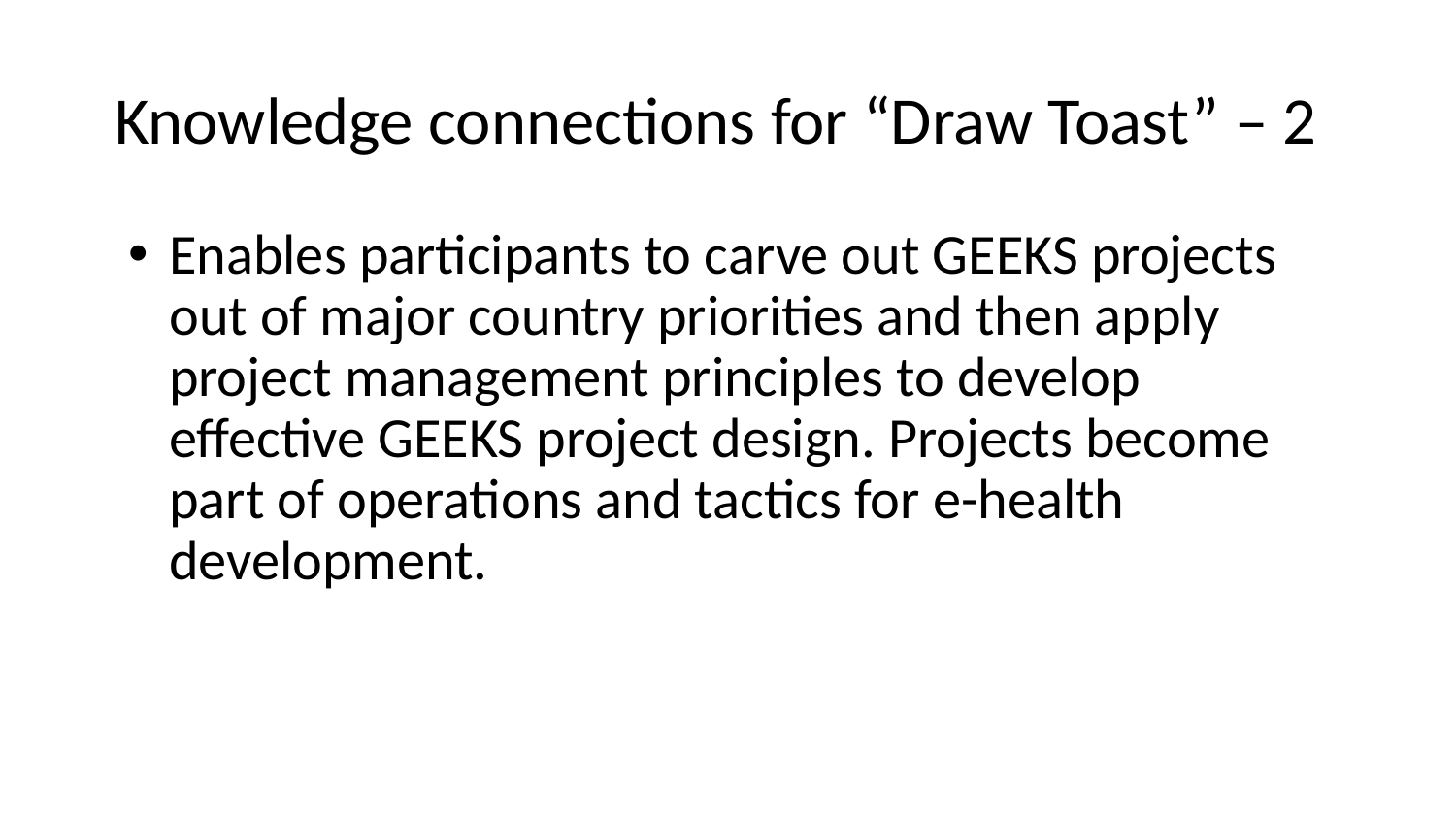

# Knowledge connections for “Draw Toast” – 2
Enables participants to carve out GEEKS projects out of major country priorities and then apply project management principles to develop effective GEEKS project design. Projects become part of operations and tactics for e-health development.